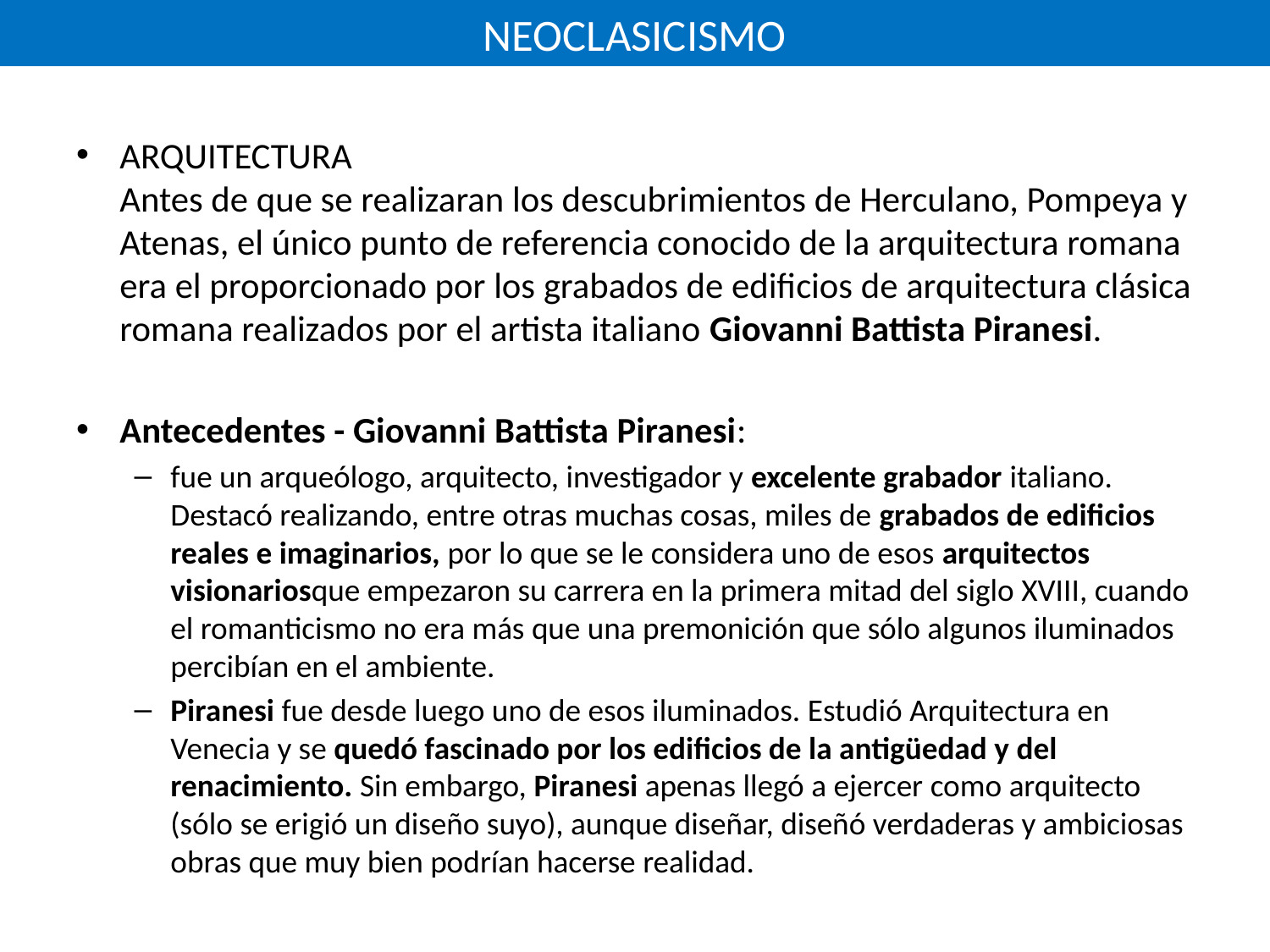

# NEOCLASICISMO
ARQUITECTURA 
Antes de que se realizaran los descubrimientos de Herculano, Pompeya y Atenas, el único punto de referencia conocido de la arquitectura romana era el proporcionado por los grabados de edificios de arquitectura clásica romana realizados por el artista italiano Giovanni Battista Piranesi.

Antecedentes - Giovanni Battista Piranesi:
fue un arqueólogo, arquitecto, investigador y excelente grabador italiano. Destacó realizando, entre otras muchas cosas, miles de grabados de edificios reales e imaginarios, por lo que se le considera uno de esos arquitectos visionariosque empezaron su carrera en la primera mitad del siglo XVIII, cuando el romanticismo no era más que una premonición que sólo algunos iluminados percibían en el ambiente.
Piranesi fue desde luego uno de esos iluminados. Estudió Arquitectura en Venecia y se quedó fascinado por los edificios de la antigüedad y del renacimiento. Sin embargo, Piranesi apenas llegó a ejercer como arquitecto (sólo se erigió un diseño suyo), aunque diseñar, diseñó verdaderas y ambiciosas obras que muy bien podrían hacerse realidad.